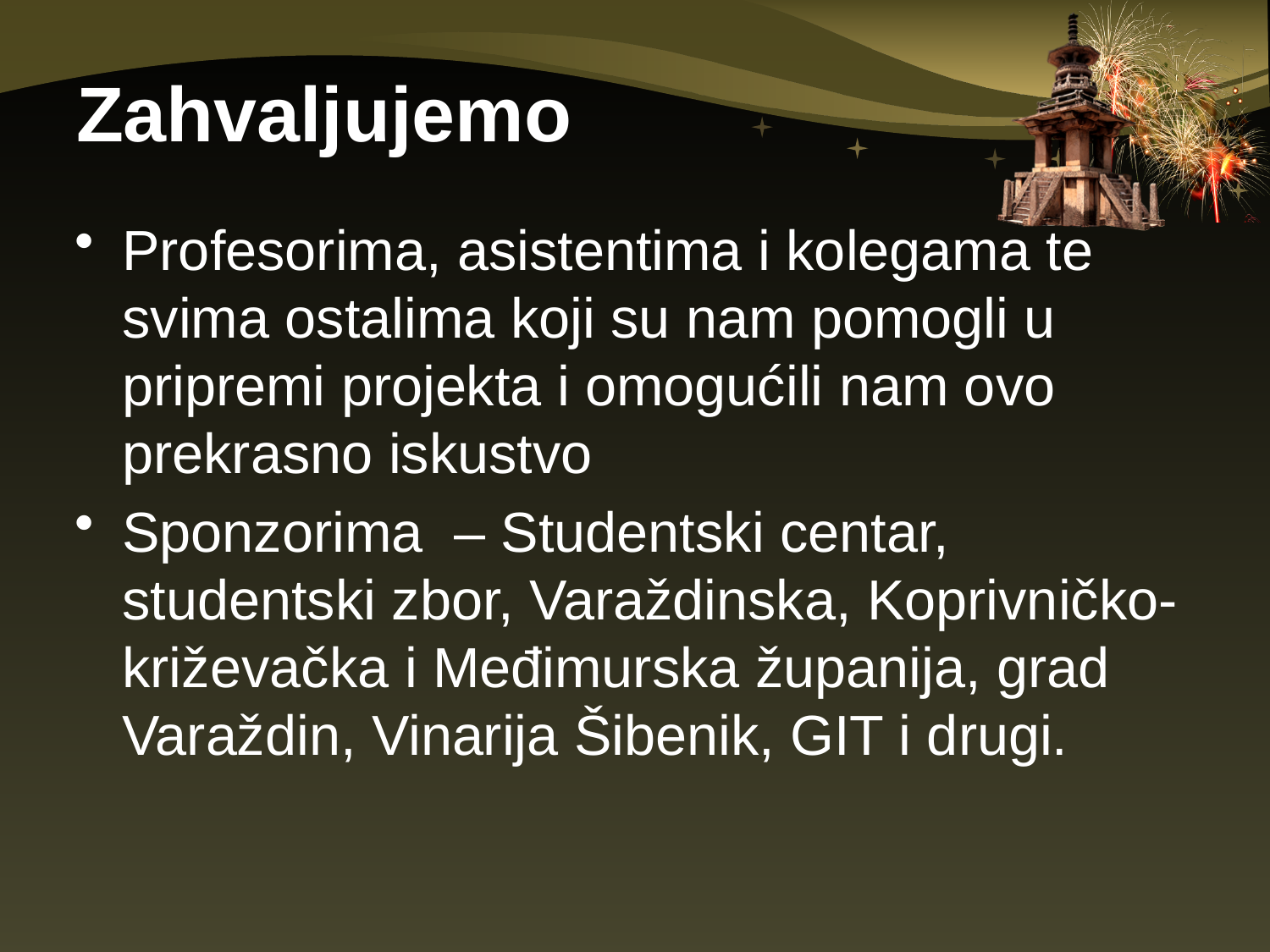

# Zahvaljujemo
Profesorima, asistentima i kolegama te svima ostalima koji su nam pomogli u pripremi projekta i omogućili nam ovo prekrasno iskustvo
Sponzorima  – Studentski centar, studentski zbor, Varaždinska, Koprivničko-križevačka i Međimurska županija, grad Varaždin, Vinarija Šibenik, GIT i drugi.